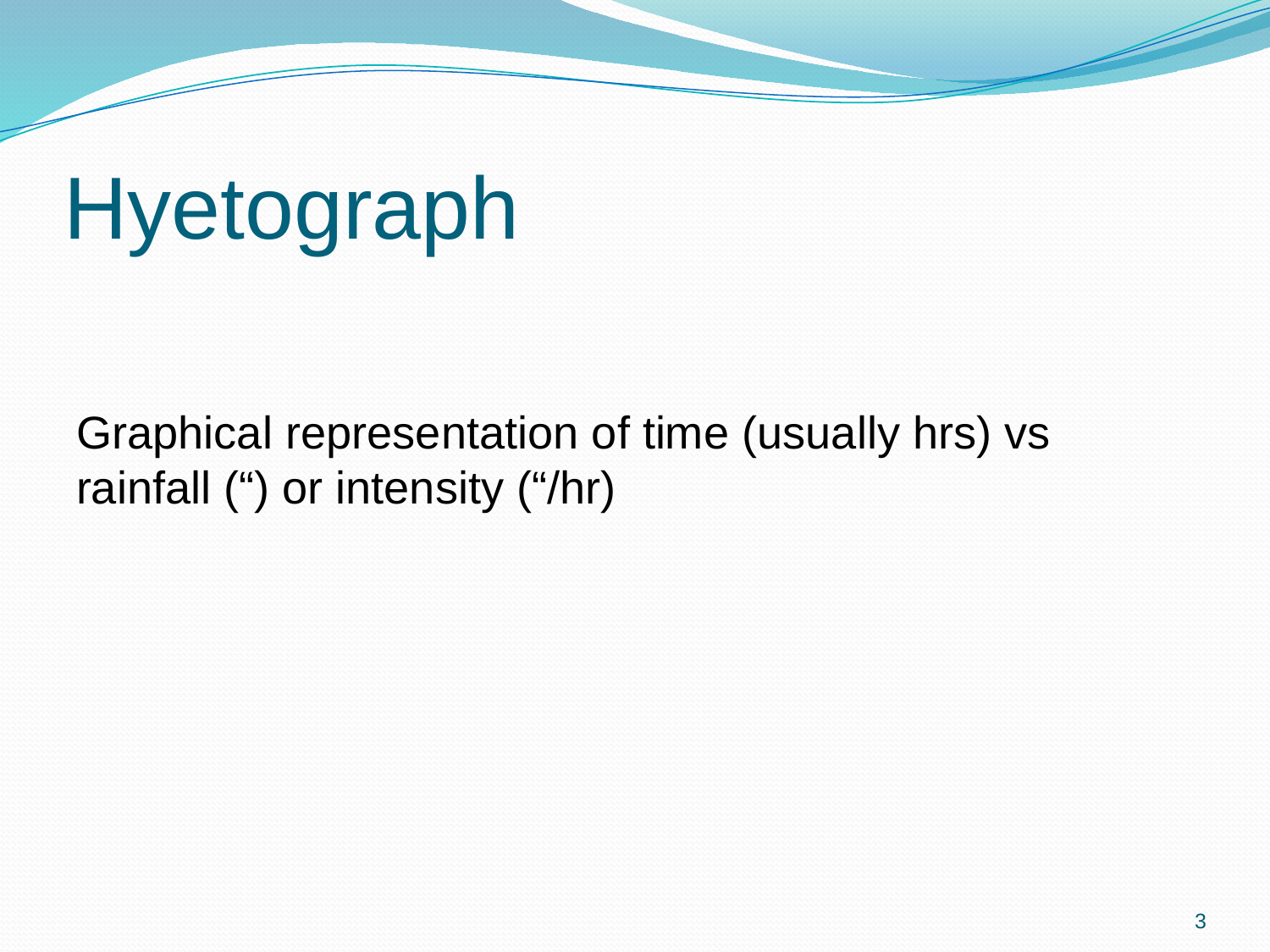

# Hyetograph

Graphical representation of time (usually hrs) vs rainfall (“) or intensity (“/hr)
3